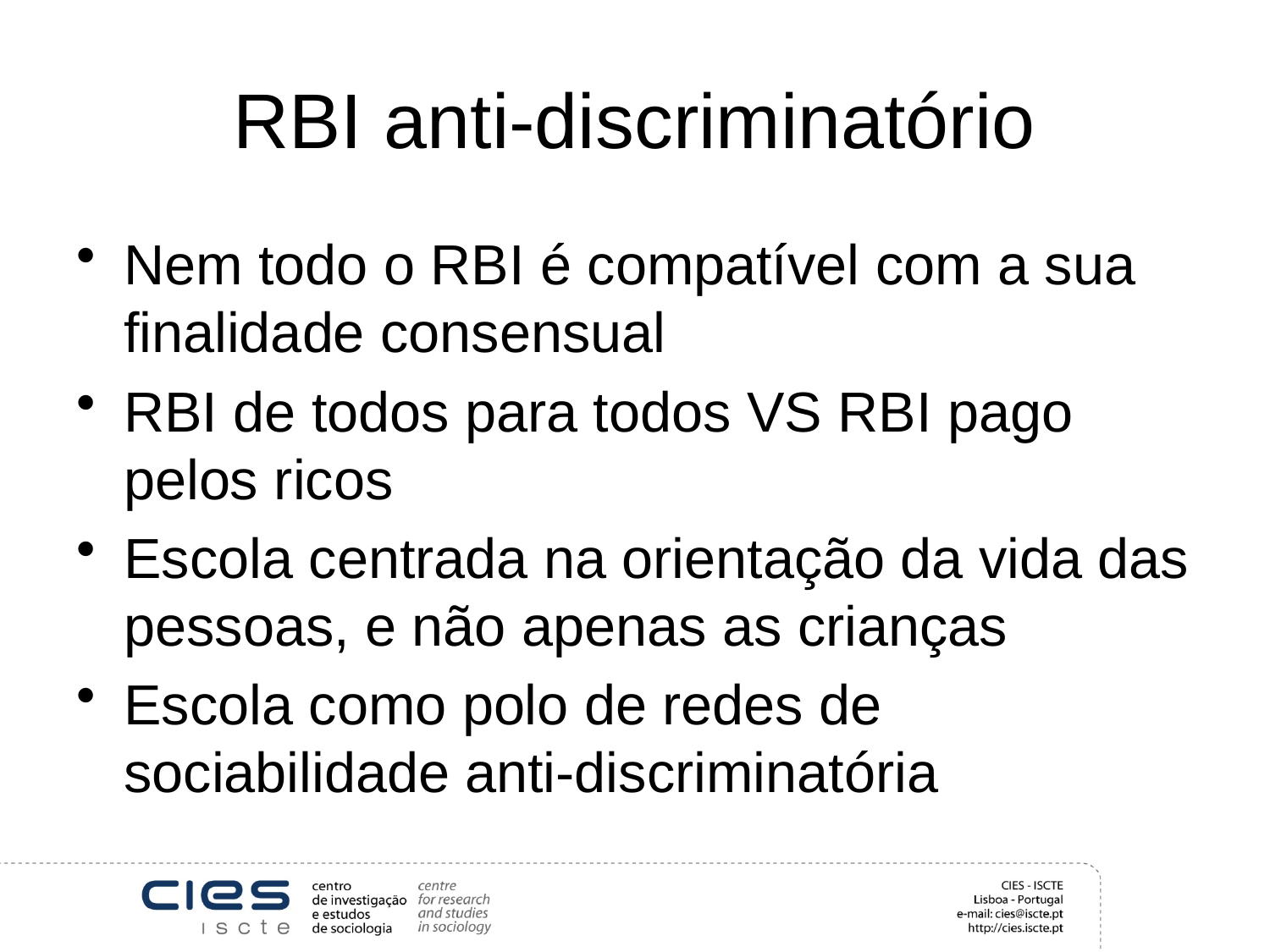

# RBI anti-discriminatório
Nem todo o RBI é compatível com a sua finalidade consensual
RBI de todos para todos VS RBI pago pelos ricos
Escola centrada na orientação da vida das pessoas, e não apenas as crianças
Escola como polo de redes de sociabilidade anti-discriminatória